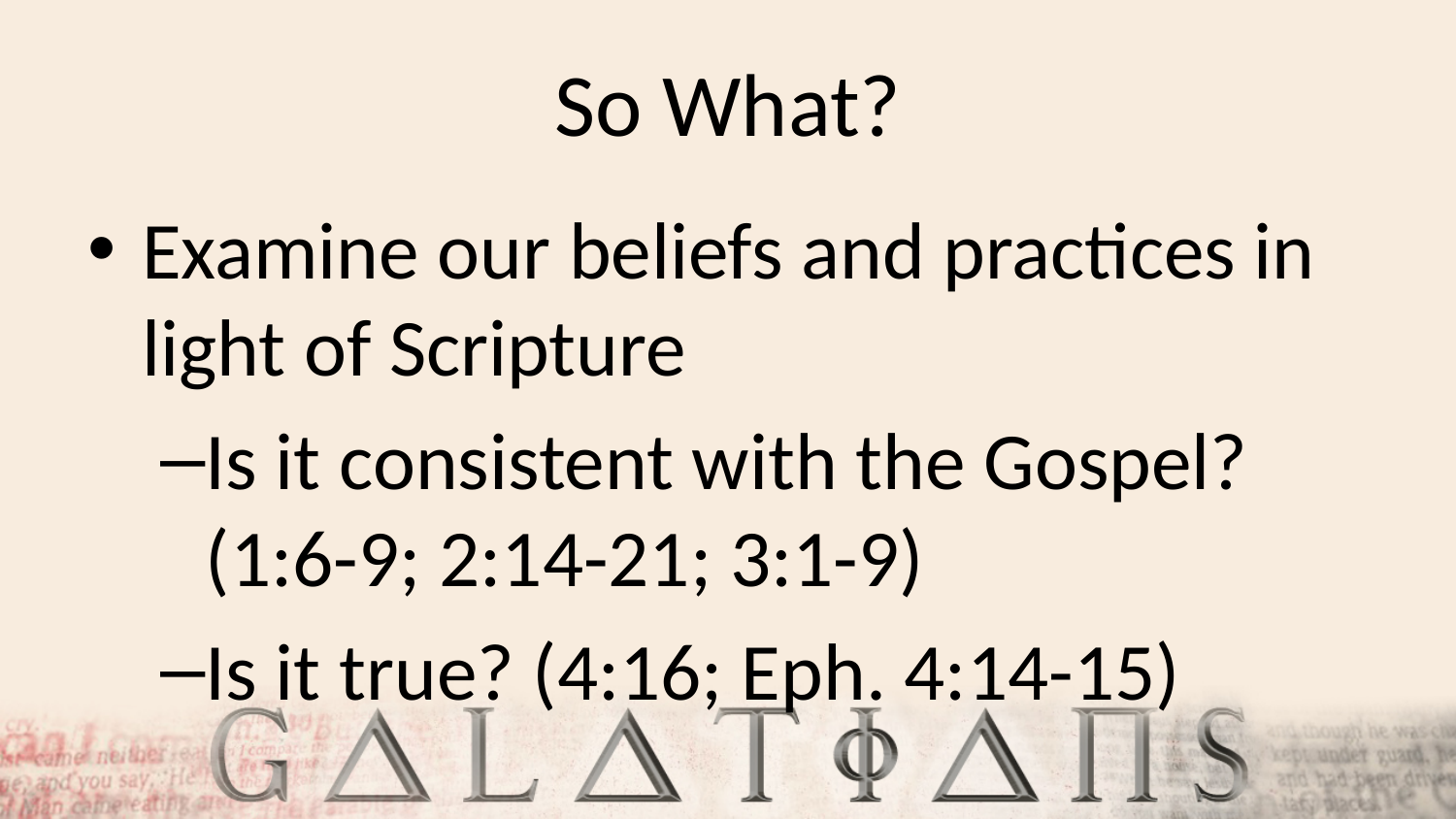

# So What?
Examine our beliefs and practices in light of Scripture
Is it consistent with the Gospel? (1:6-9; 2:14-21; 3:1-9)
Is it true? (4:16; Eph. 4:14-15)